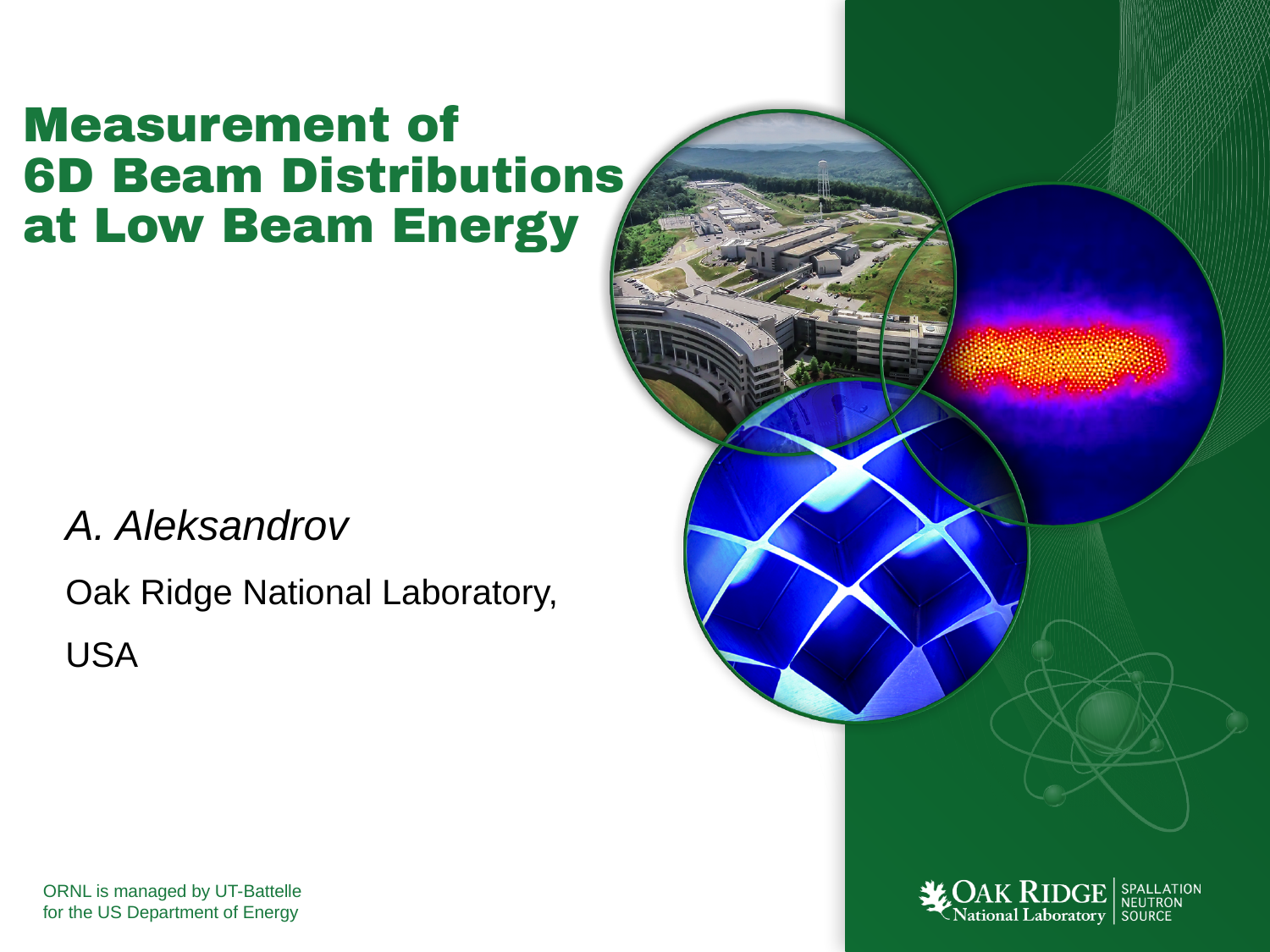

# Measurement of 6D Beam Distributions at Low Beam Energy
A. Aleksandrov
Oak Ridge National Laboratory,
USA